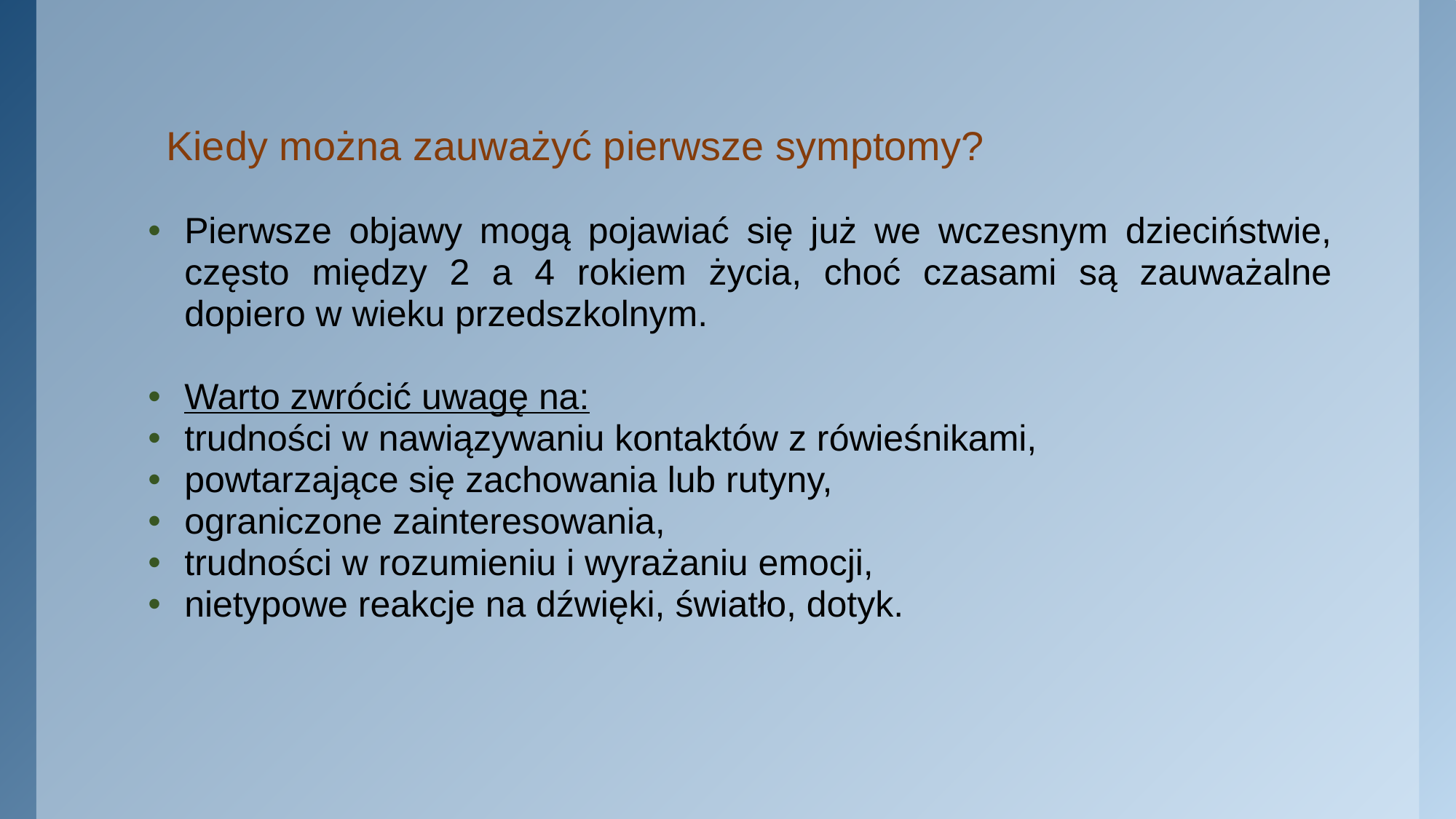

# Kiedy można zauważyć pierwsze symptomy?
Pierwsze objawy mogą pojawiać się już we wczesnym dzieciństwie, często między 2 a 4 rokiem życia, choć czasami są zauważalne dopiero w wieku przedszkolnym.

Warto zwrócić uwagę na:
trudności w nawiązywaniu kontaktów z rówieśnikami,
powtarzające się zachowania lub rutyny,
ograniczone zainteresowania,
trudności w rozumieniu i wyrażaniu emocji,
nietypowe reakcje na dźwięki, światło, dotyk.